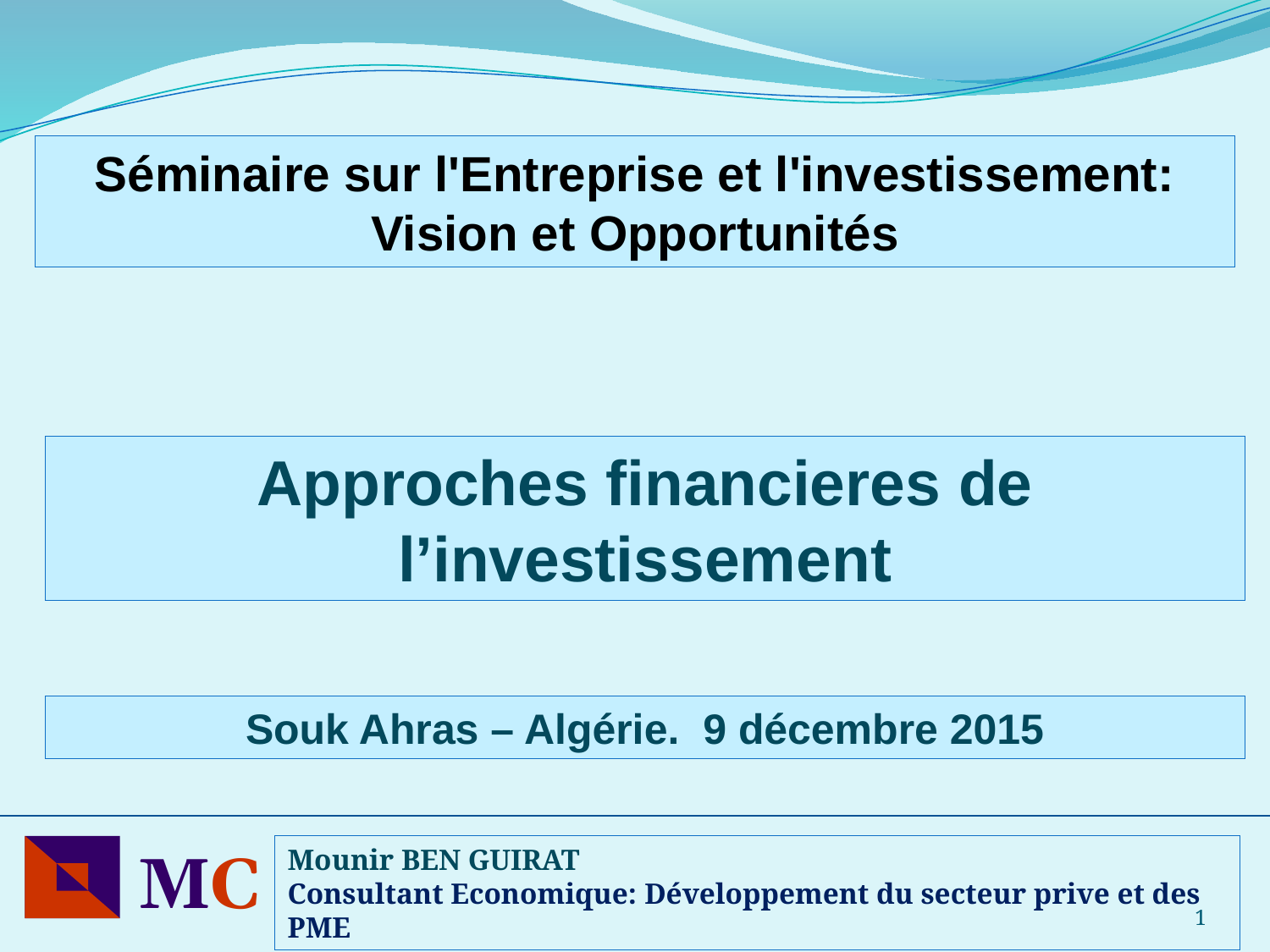

Séminaire sur l'Entreprise et l'investissement:
Vision et Opportunités
Approches financieres de l’investissement
Souk Ahras – Algérie.  9 décembre 2015

MC
Mounir BEN GUIRAT
Consultant Economique: Développement du secteur prive et des PME
1